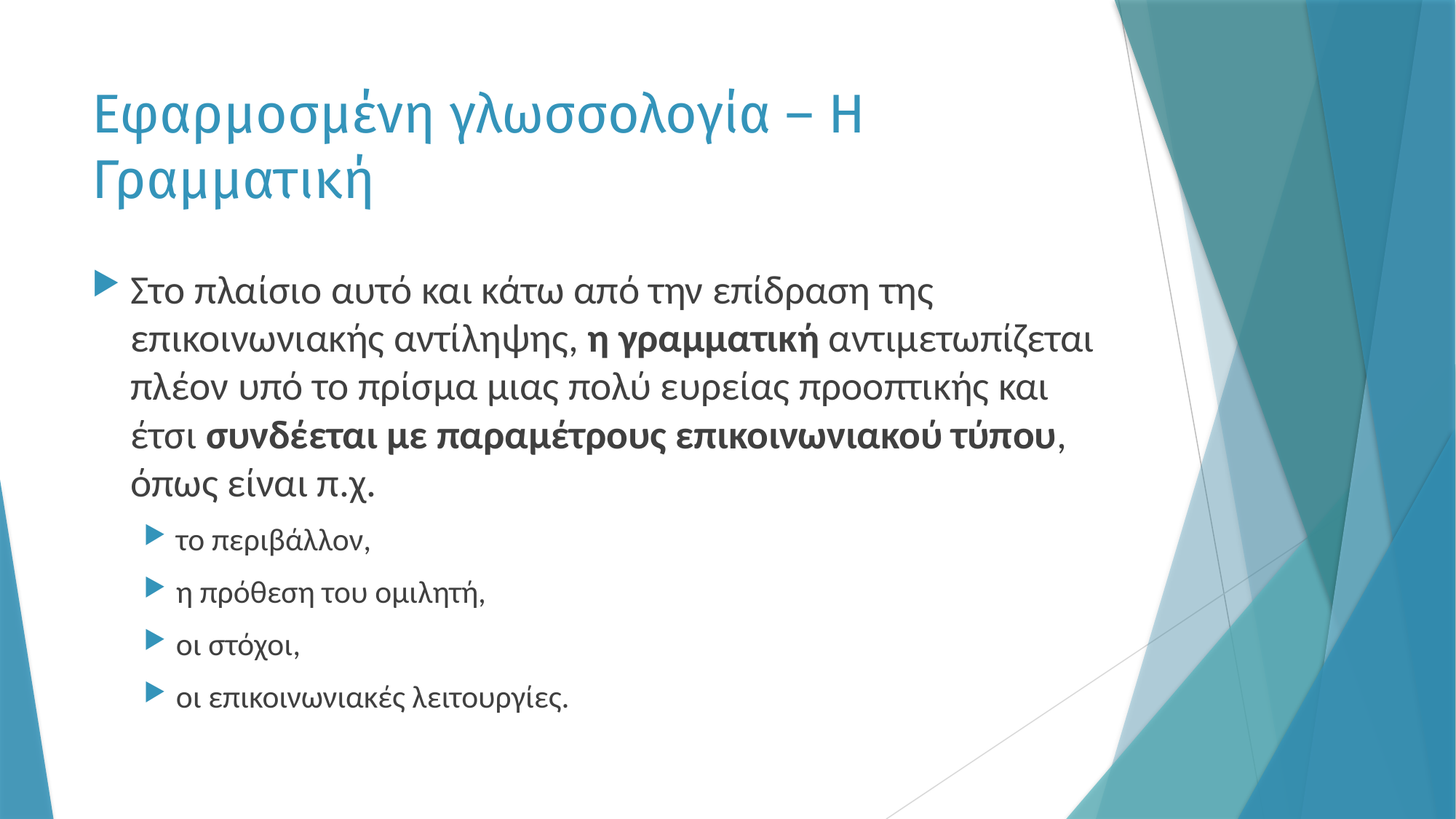

# Εφαρμοσμένη γλωσσολογία – Η Γραμματική
Στο πλαίσιο αυτό και κάτω από την επίδραση της επικοινωνιακής αντίληψης, η γραμματική αντιμετωπίζεται πλέον υπό το πρίσμα μιας πολύ ευρείας προοπτικής και έτσι συνδέεται με παραμέτρους επικοινωνιακού τύπου, όπως είναι π.χ.
το περιβάλλον,
η πρόθεση του ομιλητή,
οι στόχοι,
οι επικοινωνιακές λειτουργίες.